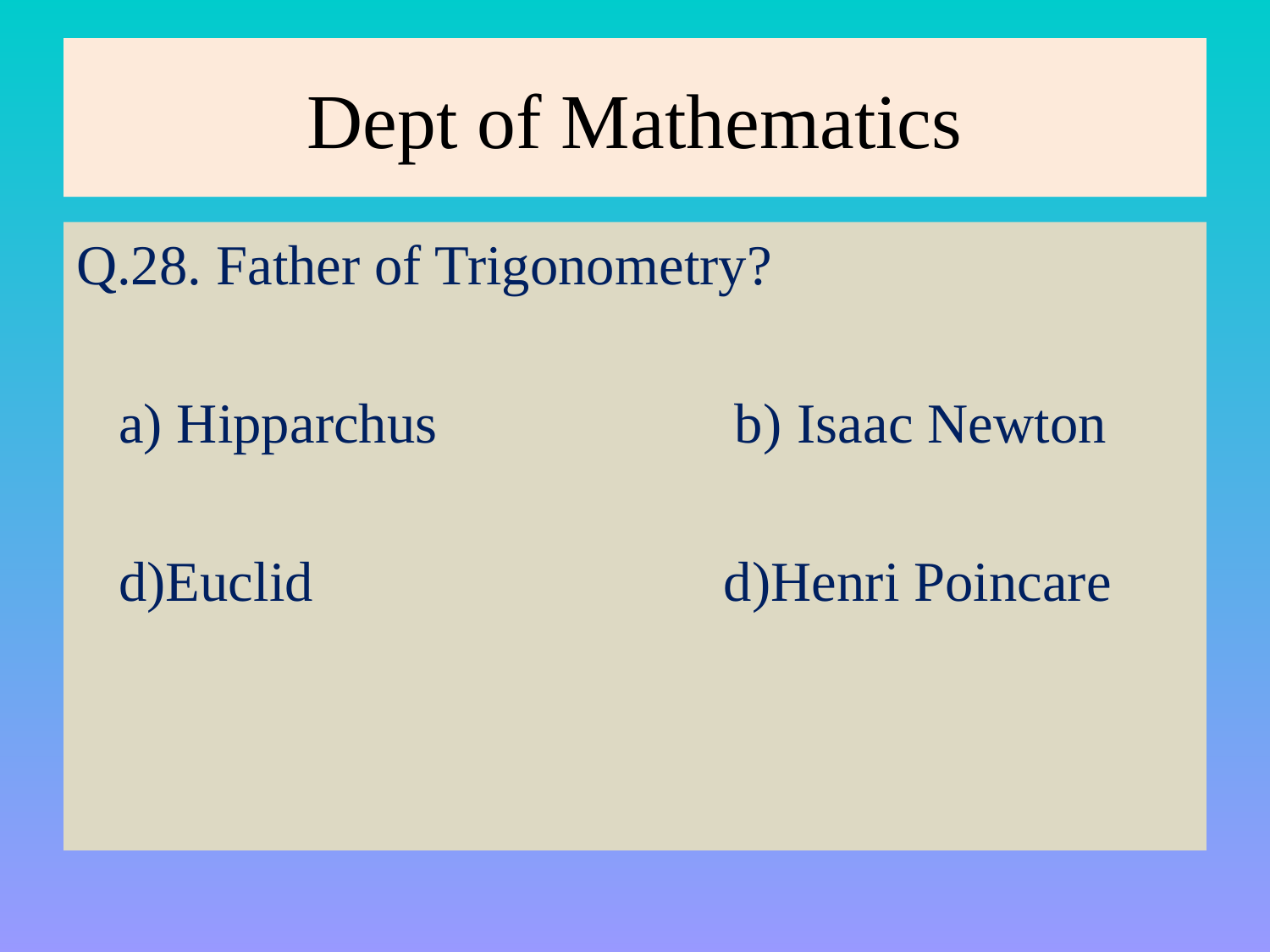

# Dept of Mathematics
Q.28. Father of Trigonometry?

   a) Hipparchus                     b) Isaac Newton

   d)Euclid                             d)Henri Poincare